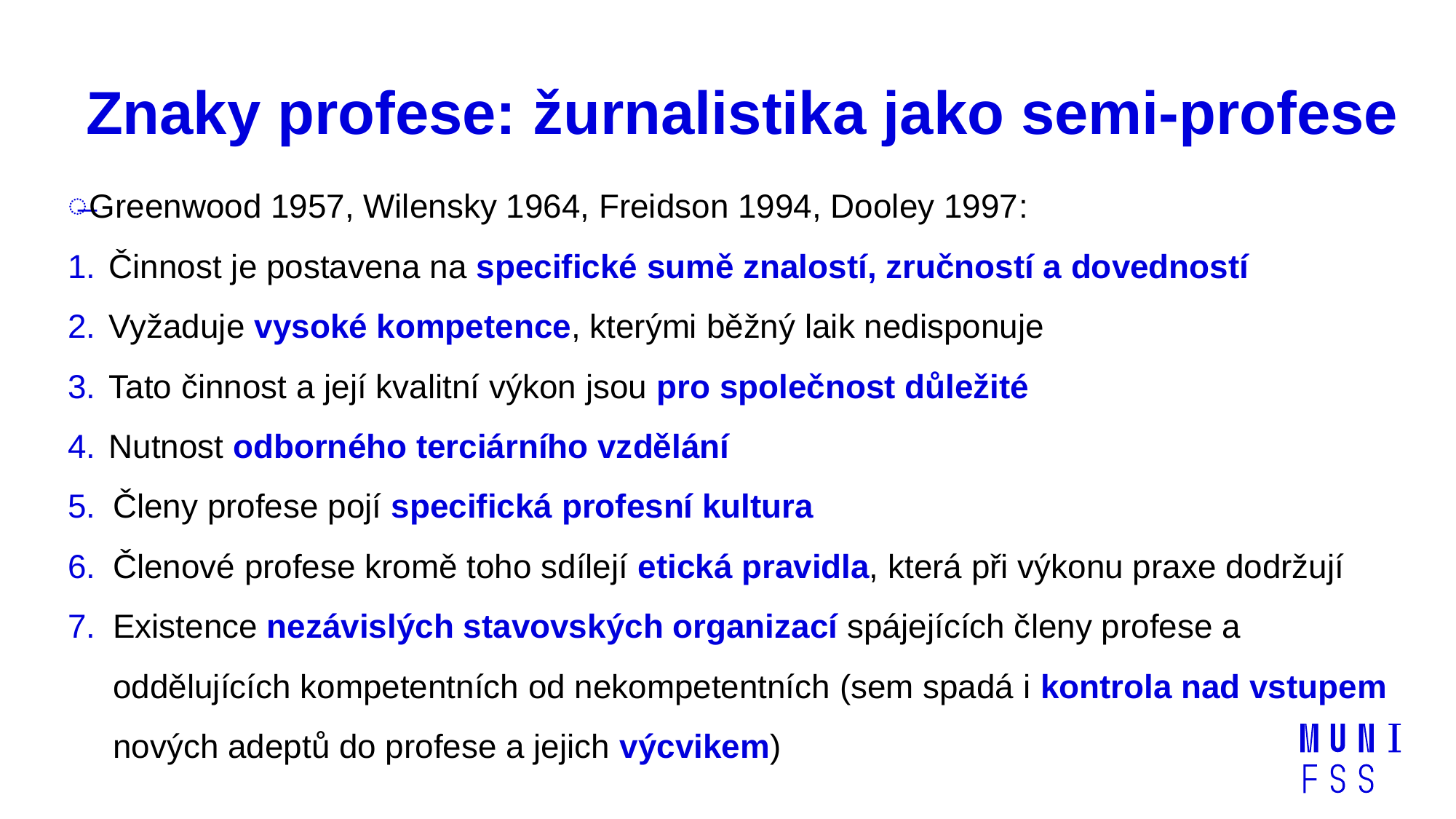

# Znaky profese: žurnalistika jako semi-profese
Greenwood 1957, Wilensky 1964, Freidson 1994, Dooley 1997:
Činnost je postavena na specifické sumě znalostí, zručností a dovedností
Vyžaduje vysoké kompetence, kterými běžný laik nedisponuje
Tato činnost a její kvalitní výkon jsou pro společnost důležité
Nutnost odborného terciárního vzdělání
Členy profese pojí specifická profesní kultura
Členové profese kromě toho sdílejí etická pravidla, která při výkonu praxe dodržují
Existence nezávislých stavovských organizací spájejících členy profese a oddělujících kompetentních od nekompetentních (sem spadá i kontrola nad vstupem nových adeptů do profese a jejich výcvikem)